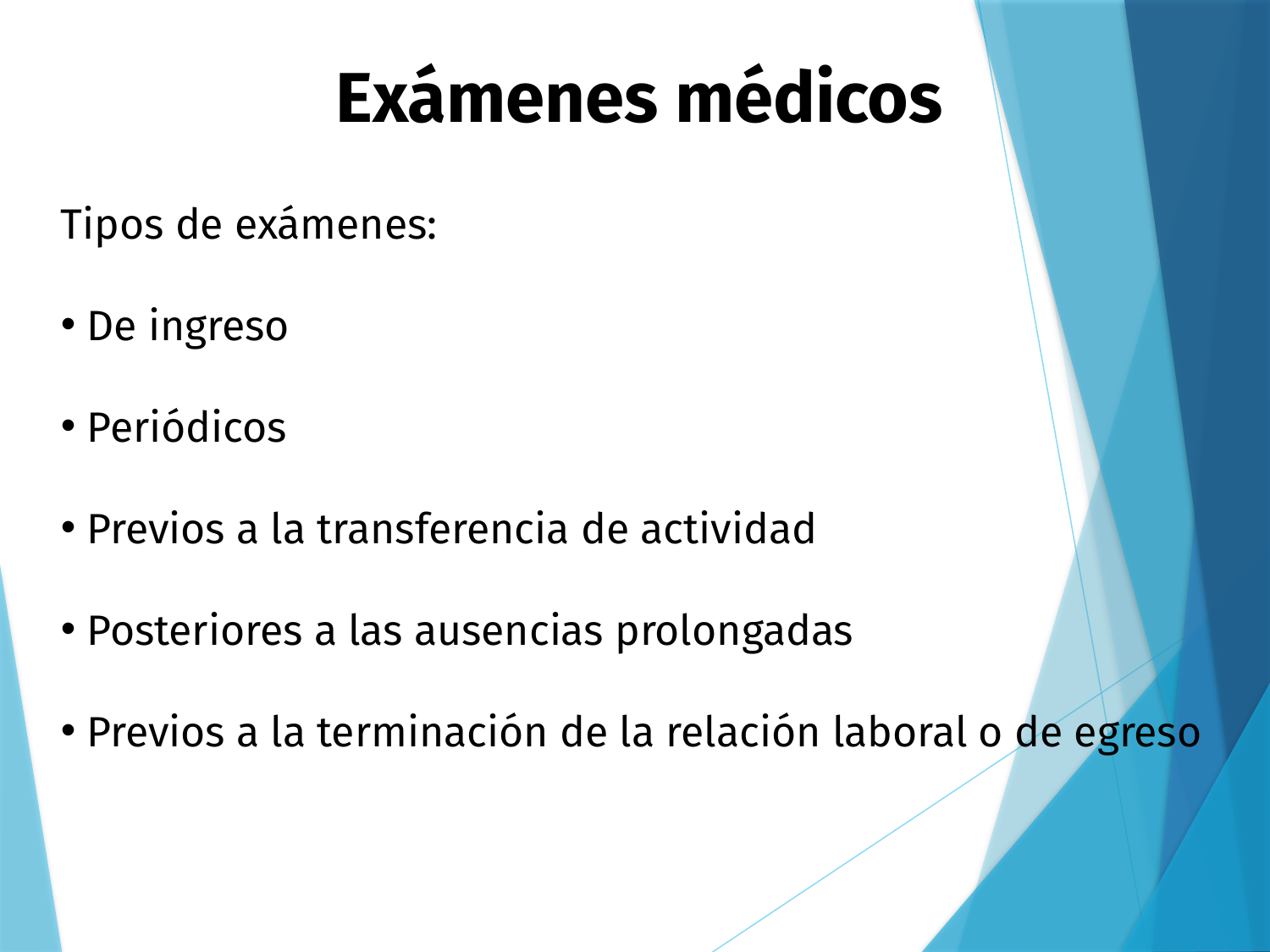

Exámenes médicos

Tipos de exámenes:

 De ingreso

 Periódicos

 Previos a la transferencia de actividad

 Posteriores a las ausencias prolongadas

 Previos a la terminación de la relación laboral o de egreso